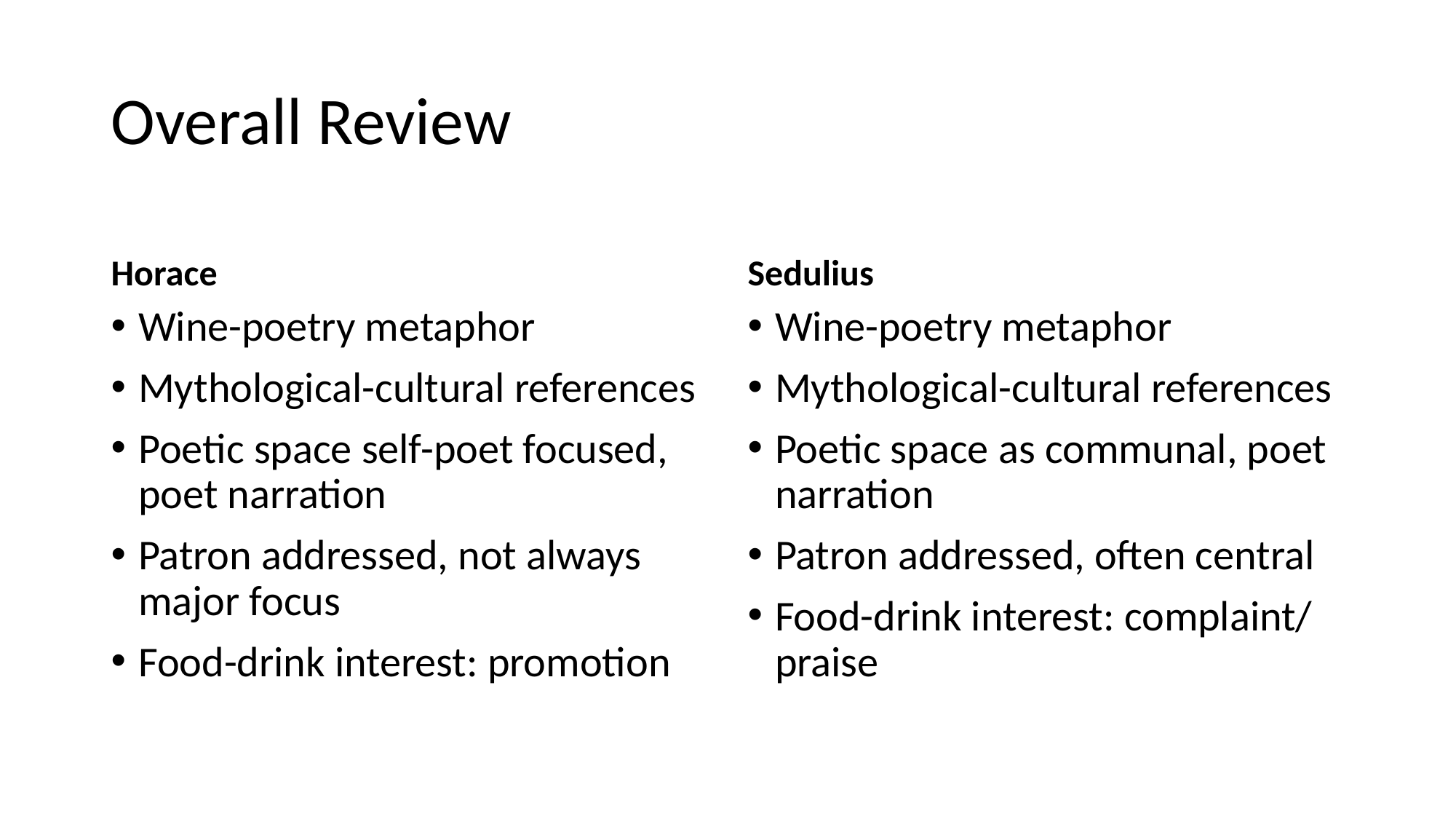

# Overall Review
Horace
Sedulius
Wine-poetry metaphor
Mythological-cultural references
Poetic space self-poet focused, poet narration
Patron addressed, not always major focus
Food-drink interest: promotion
Wine-poetry metaphor
Mythological-cultural references
Poetic space as communal, poet narration
Patron addressed, often central
Food-drink interest: complaint/ praise